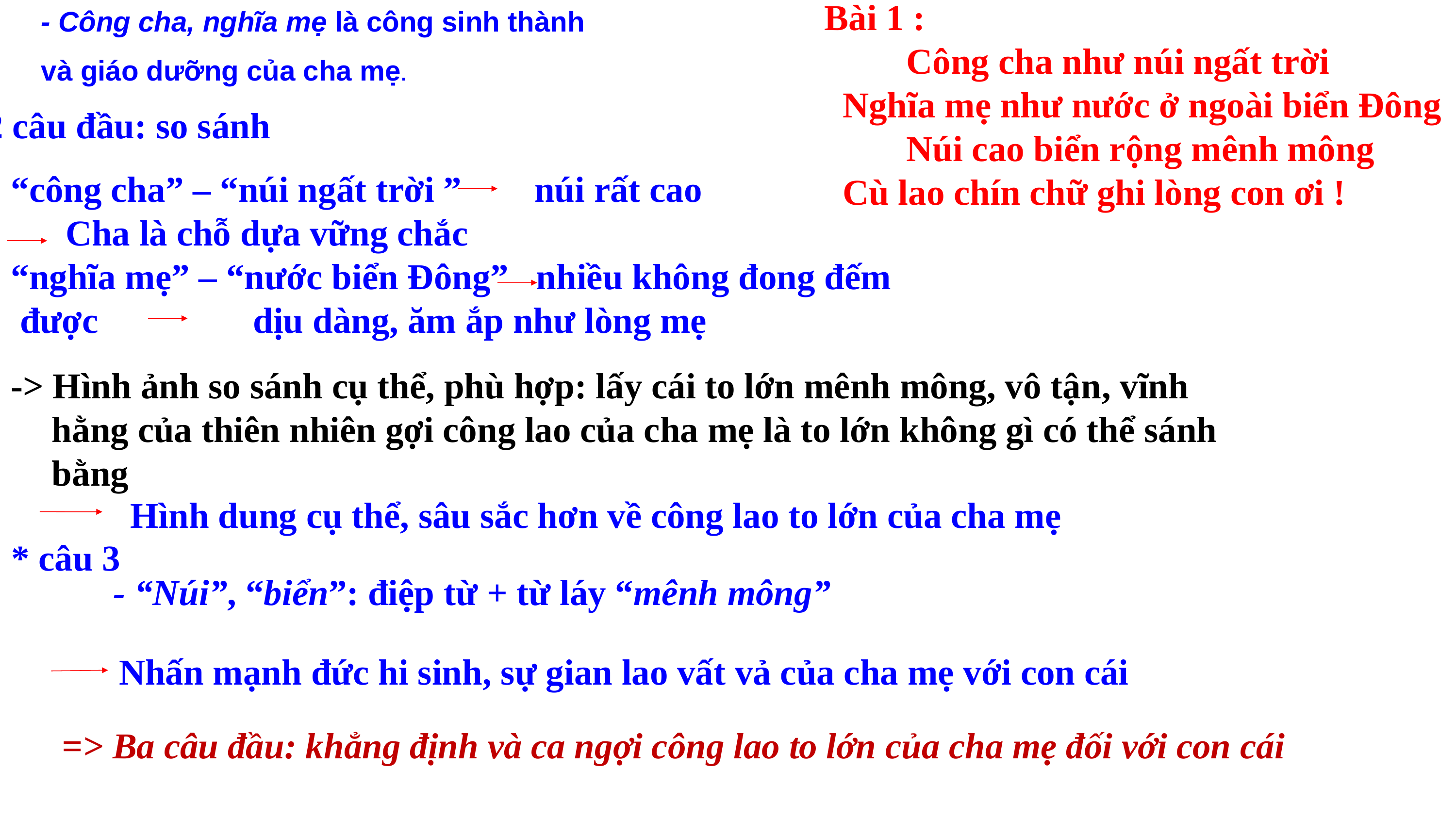

- Công cha, nghĩa mẹ là công sinh thành
và giáo dưỡng của cha mẹ.
Bài 1 :
         Công cha như núi ngất trời
  Nghĩa mẹ như nước ở ngoài biển Đông
         Núi cao biển rộng mênh mông
  Cù lao chín chữ ghi lòng con ơi !
 *2 câu đầu: so sánh
“công cha” – “núi ngất trời ”        núi rất cao
      Cha là chỗ dựa vững chắc
“nghĩa mẹ” – “nước biển Đông”   nhiều không đong đếm
 được                 dịu dàng, ăm ắp như lòng mẹ
-> Hình ảnh so sánh cụ thể, phù hợp: lấy cái to lớn mênh mông, vô tận, vĩnh hằng của thiên nhiên gợi công lao của cha mẹ là to lớn không gì có thể sánh bằng
Hình dung cụ thể, sâu sắc hơn về công lao to lớn của cha mẹ
* câu 3
- “Núi”, “biển”: điệp từ + từ láy “mênh mông”
Nhấn mạnh đức hi sinh, sự gian lao vất vả của cha mẹ với con cái
=> Ba câu đầu: khẳng định và ca ngợi công lao to lớn của cha mẹ đối với con cái